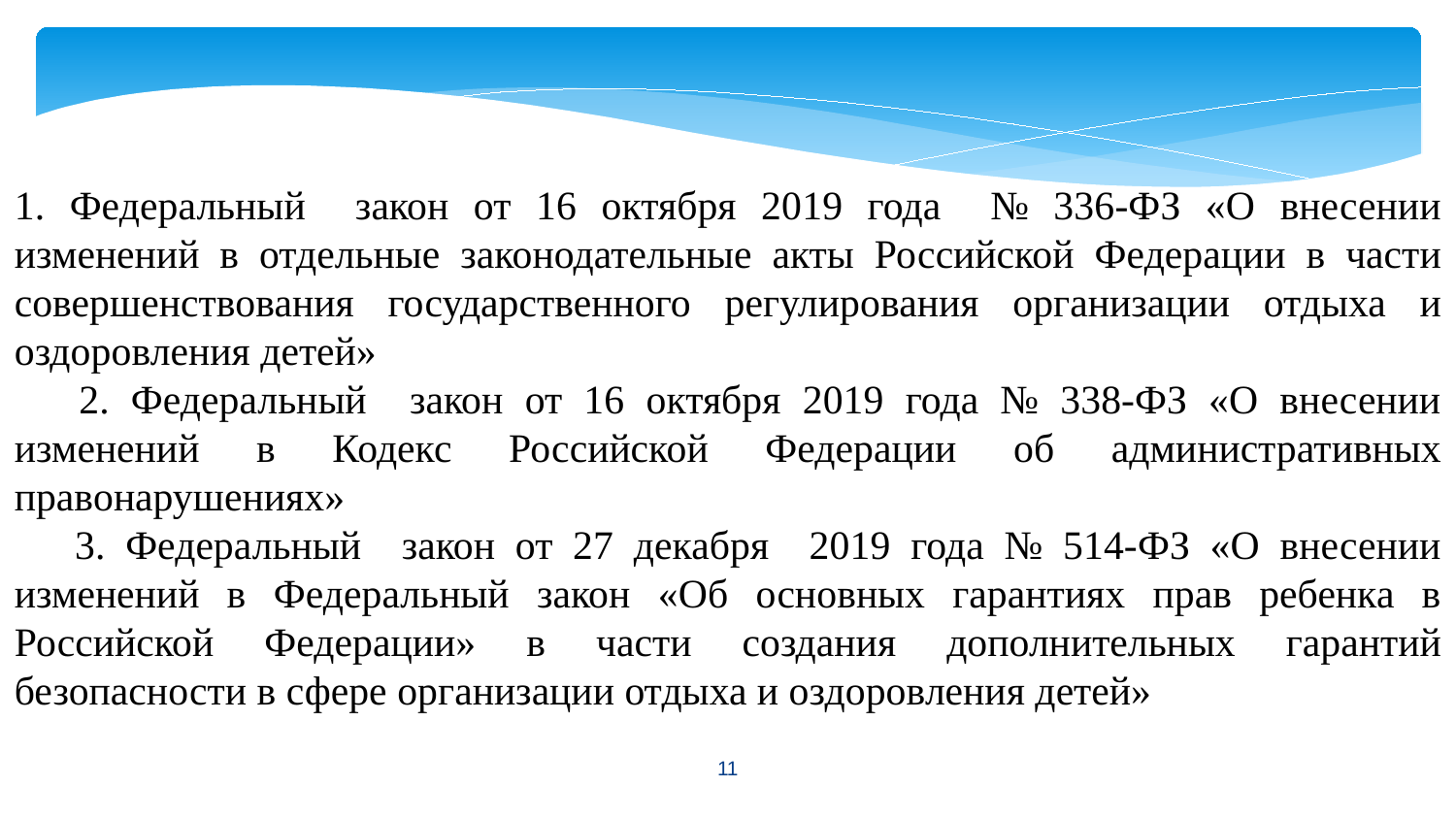

1. Федеральный  закон от 16 октября 2019 года  № 336-ФЗ «О внесении изменений в отдельные законодательные акты Российской Федерации в части совершенствования государственного регулирования организации отдыха и оздоровления детей»
   2. Федеральный  закон от 16 октября 2019 года № 338-ФЗ «О внесении изменений в Кодекс Российской Федерации об административных правонарушениях»
   3. Федеральный  закон от 27 декабря  2019 года № 514-ФЗ «О внесении изменений в Федеральный закон «Об основных гарантиях прав ребенка в Российской Федерации» в части создания дополнительных гарантий безопасности в сфере организации отдыха и оздоровления детей»

#

11